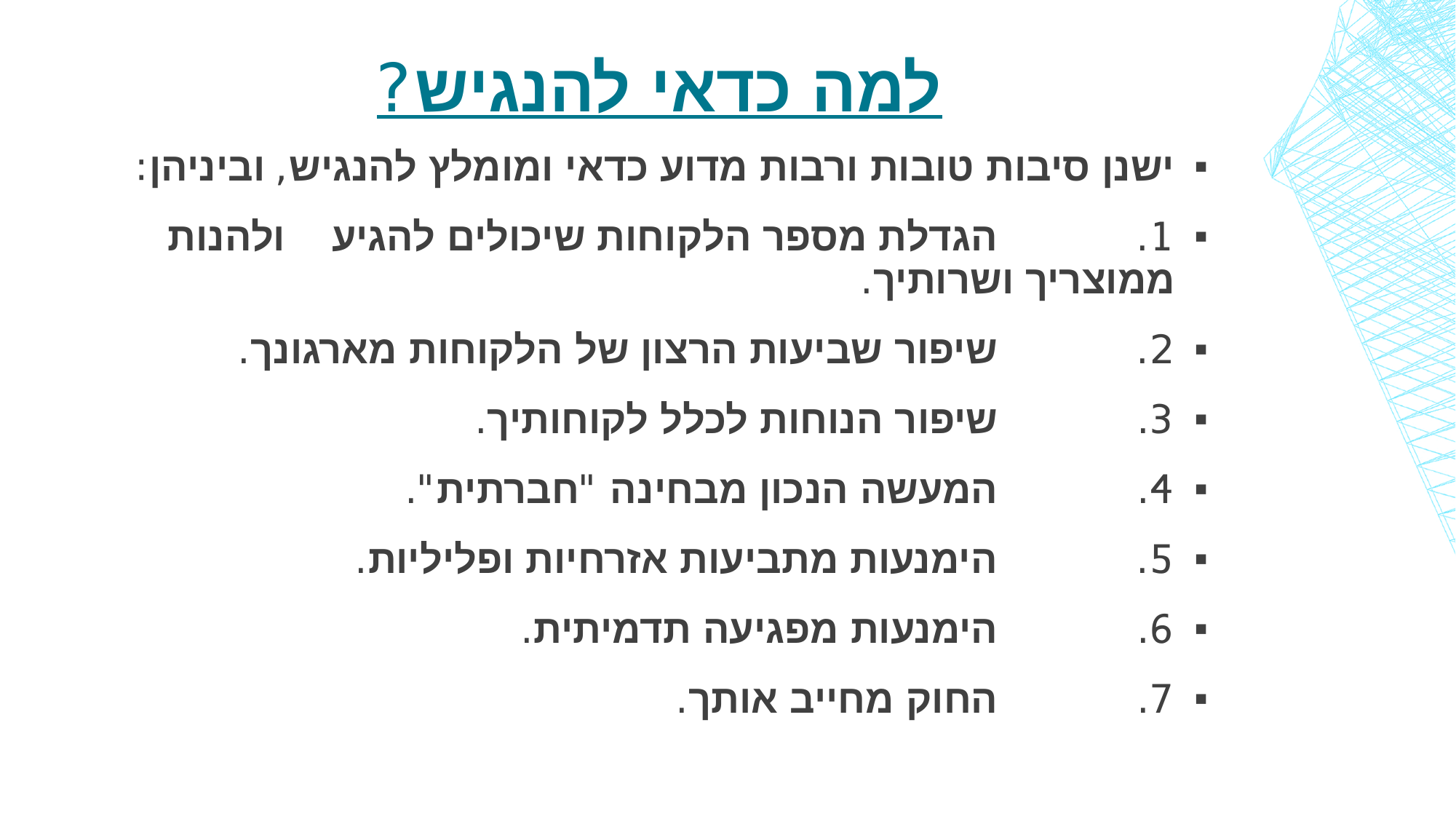

# למה כדאי להנגיש?
ישנן סיבות טובות ורבות מדוע כדאי ומומלץ להנגיש, וביניהן:
1.            הגדלת מספר הלקוחות שיכולים להגיע    ולהנות ממוצריך ושרותיך.
2.            שיפור שביעות הרצון של הלקוחות מארגונך.
3.            שיפור הנוחות לכלל לקוחותיך.
4.            המעשה הנכון מבחינה "חברתית".
5.            הימנעות מתביעות אזרחיות ופליליות.
6.            הימנעות מפגיעה תדמיתית.
7.            החוק מחייב אותך.